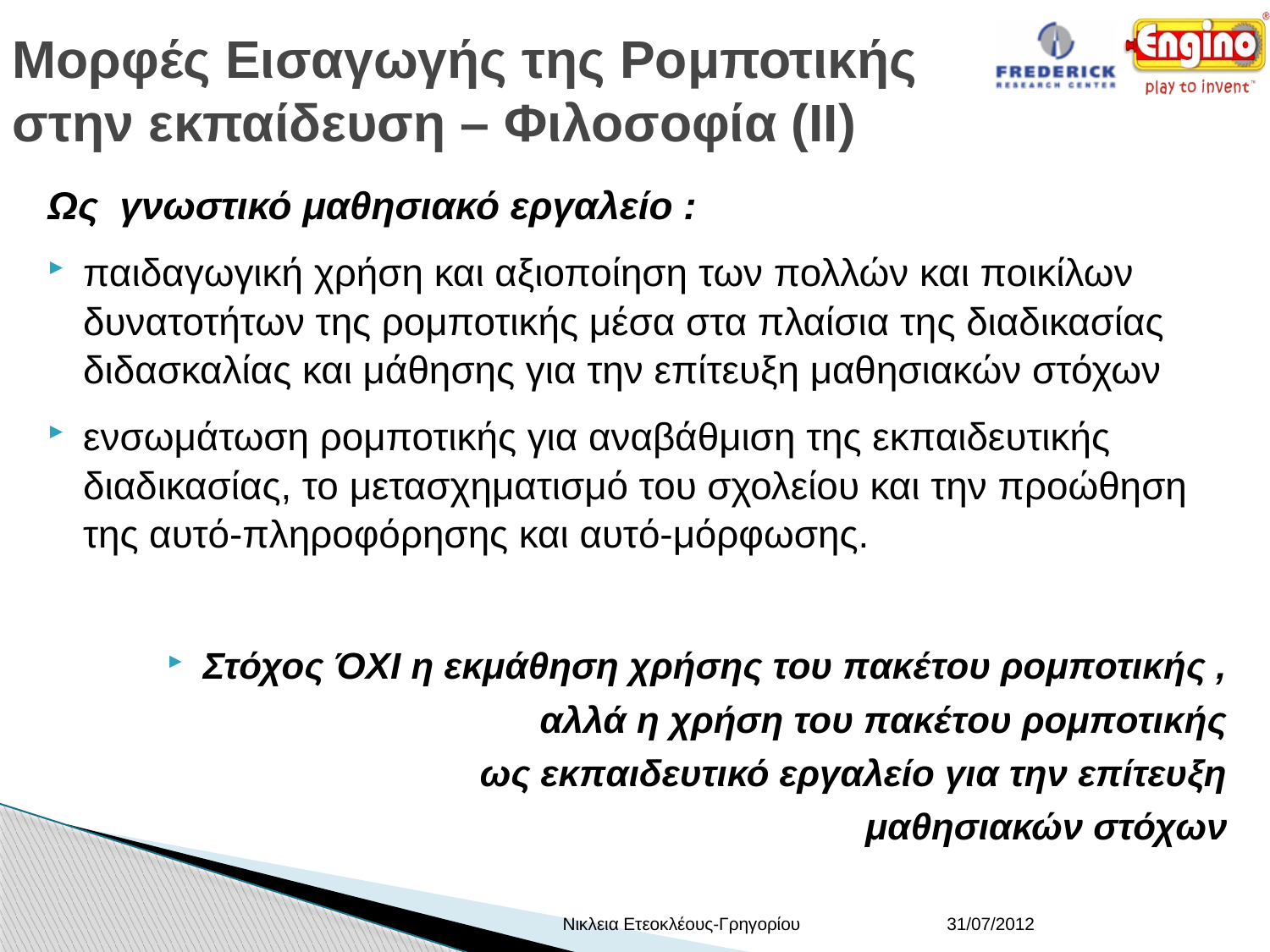

# Μορφές Εισαγωγής της Ρομποτικής στην εκπαίδευση – Φιλοσοφία (ΙΙ)
Ως  γνωστικό μαθησιακό εργαλείο :
παιδαγωγική χρήση και αξιοποίηση των πολλών και ποικίλων δυνατοτήτων της ρομποτικής μέσα στα πλαίσια της διαδικασίας διδασκαλίας και μάθησης για την επίτευξη μαθησιακών στόχων
ενσωμάτωση ρομποτικής για αναβάθμιση της εκπαιδευτικής διαδικασίας, το μετασχηματισμό του σχολείου και την προώθηση της αυτό-πληροφόρησης και αυτό-μόρφωσης.

Στόχος ΌΧΙ η εκμάθηση χρήσης του πακέτου ρομποτικής ,
αλλά η χρήση του πακέτου ρομποτικής
ως εκπαιδευτικό εργαλείο για την επίτευξη
μαθησιακών στόχων

Νικλεια Ετεοκλέους-Γρηγορίου
31/07/2012